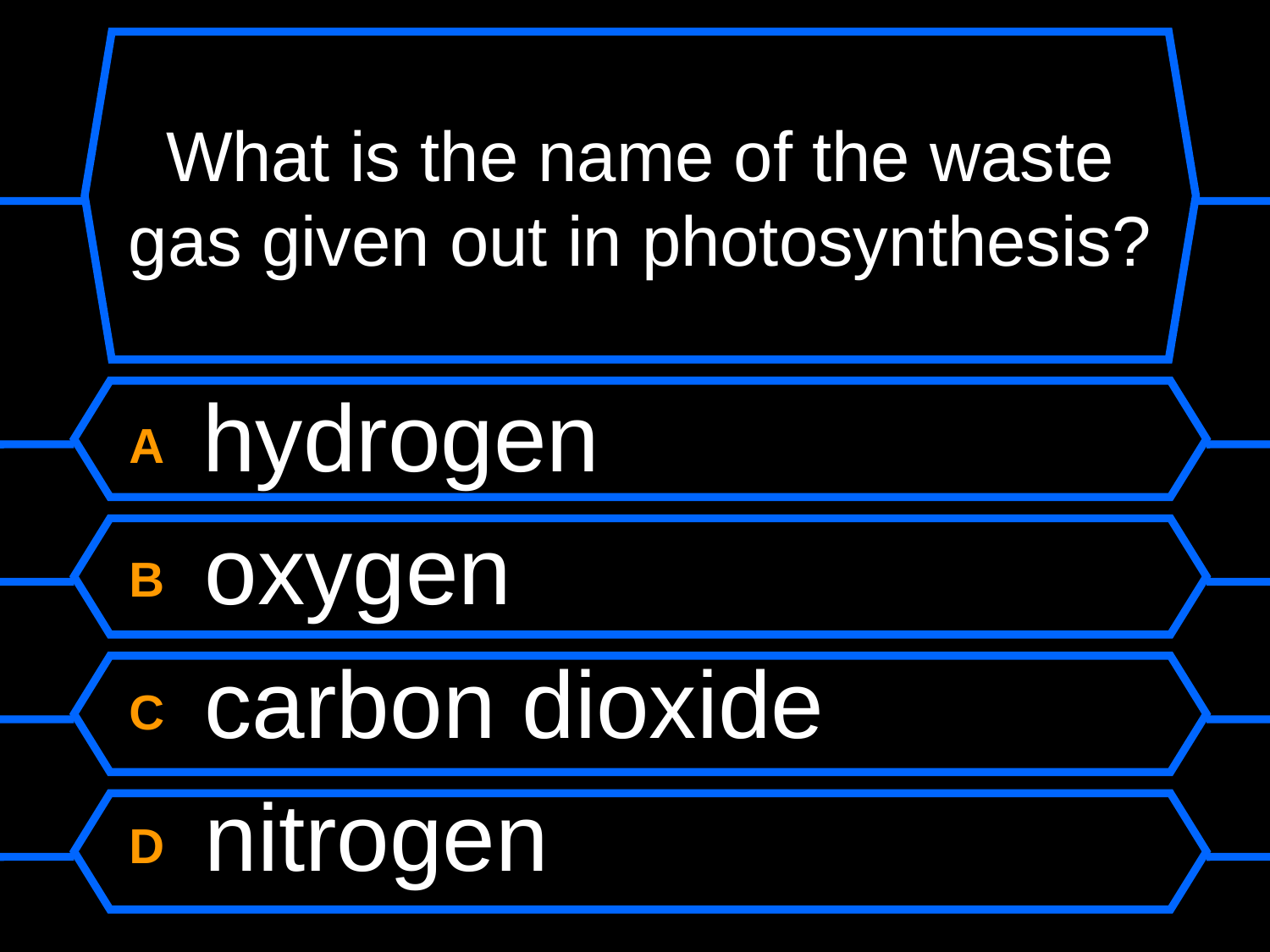

# What is the name of the waste gas given out in photosynthesis?

A  hydrogen
B  oxygen
C  carbon dioxide
D  nitrogen